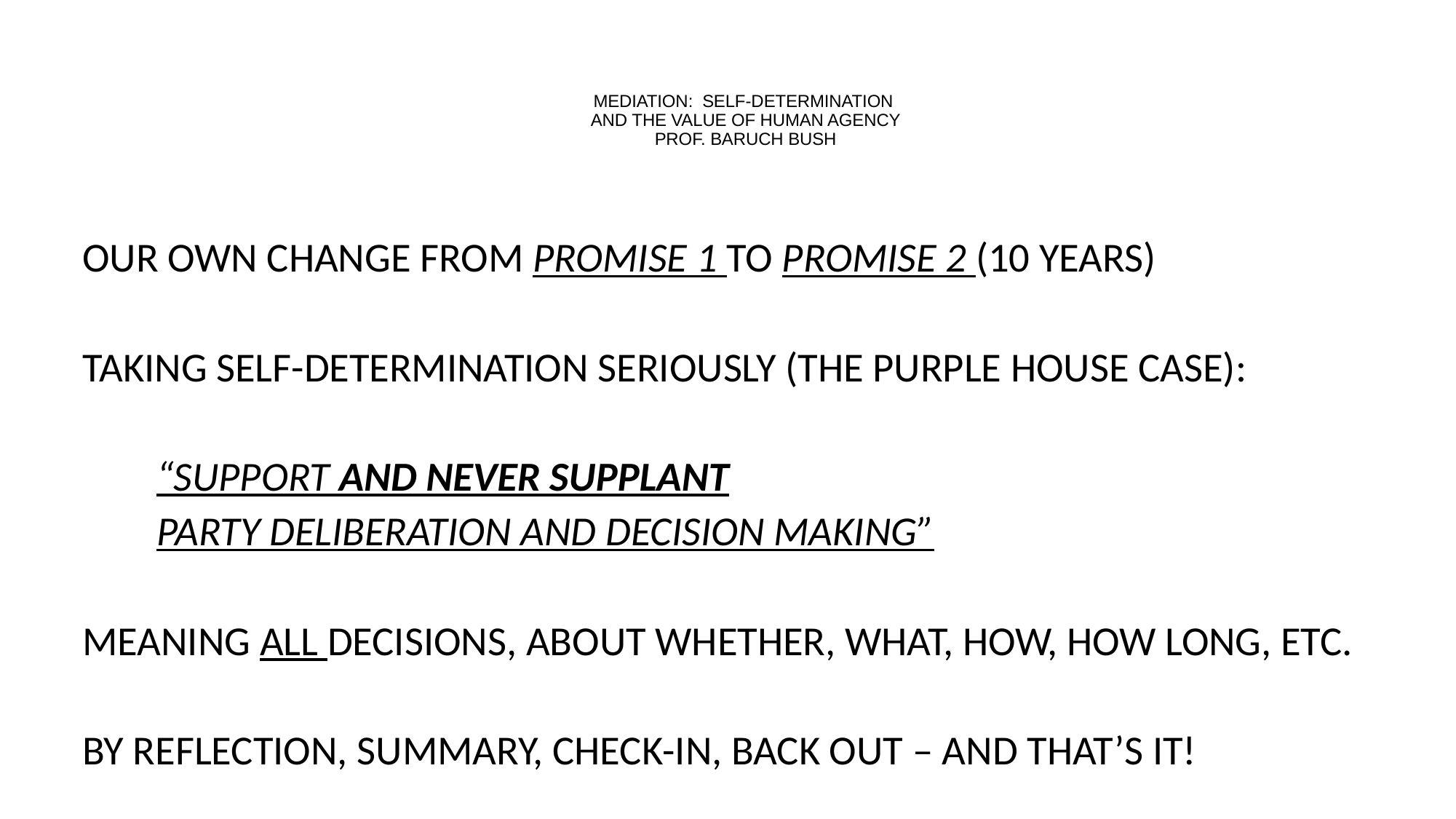

# MEDIATION:  SELF-DETERMINATION AND THE VALUE OF HUMAN AGENCY PROF. BARUCH BUSH

OUR OWN CHANGE FROM PROMISE 1 TO PROMISE 2 (10 YEARS)

TAKING SELF-DETERMINATION SERIOUSLY (THE PURPLE HOUSE CASE):

	“SUPPORT AND NEVER SUPPLANT
		PARTY DELIBERATION AND DECISION MAKING”

MEANING ALL DECISIONS, ABOUT WHETHER, WHAT, HOW, HOW LONG, ETC.

BY REFLECTION, SUMMARY, CHECK-IN, BACK OUT – AND THAT’S IT!